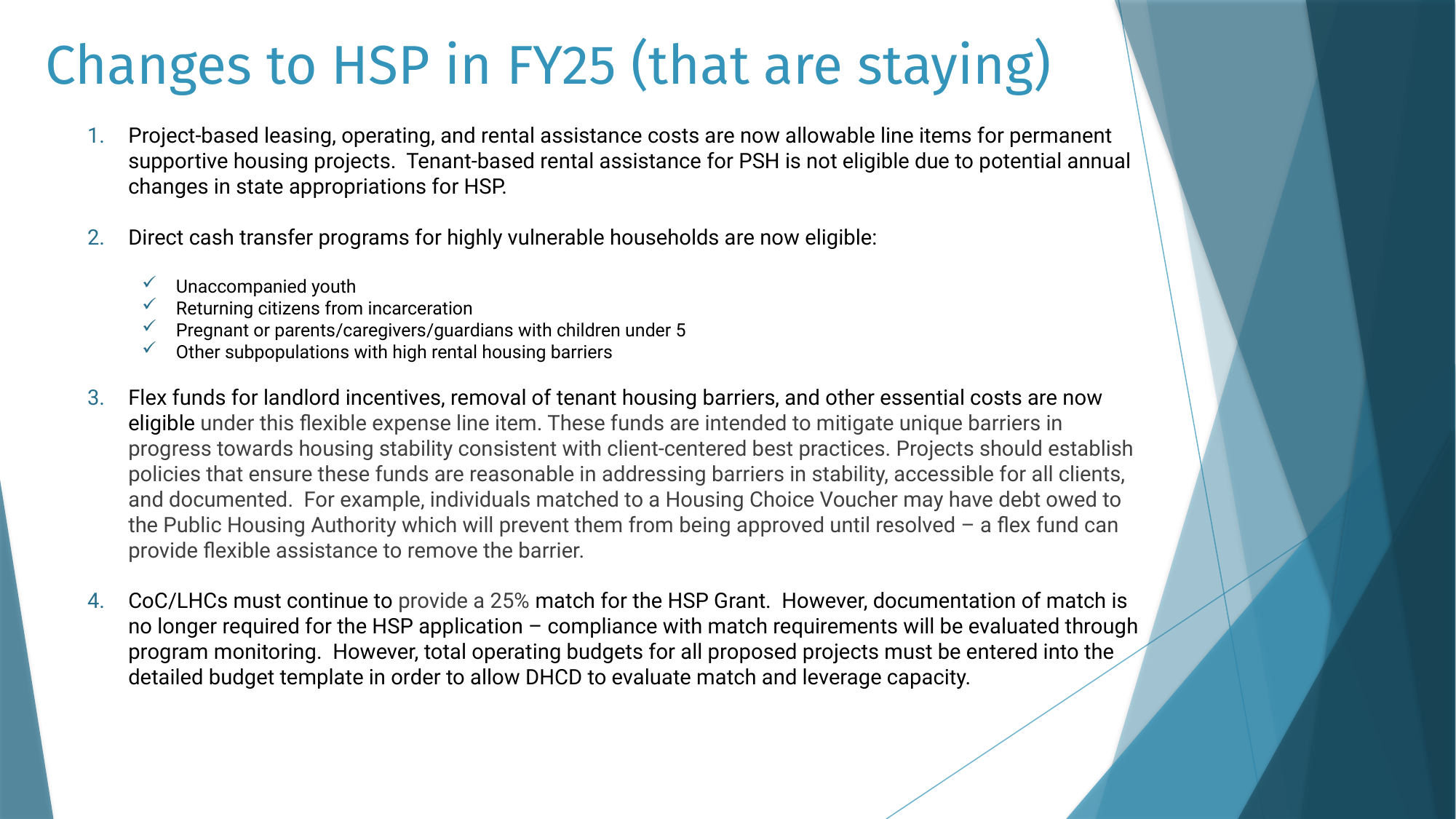

# Changes to HSP in FY25 (that are staying)
Project-based leasing, operating, and rental assistance costs are now allowable line items for permanent supportive housing projects.  Tenant-based rental assistance for PSH is not eligible due to potential annual changes in state appropriations for HSP.

Direct cash transfer programs for highly vulnerable households are now eligible:

Unaccompanied youth
Returning citizens from incarceration
Pregnant or parents/caregivers/guardians with children under 5
Other subpopulations with high rental housing barriers
Flex funds for landlord incentives, removal of tenant housing barriers, and other essential costs are now eligible under this flexible expense line item. These funds are intended to mitigate unique barriers in progress towards housing stability consistent with client-centered best practices. Projects should establish policies that ensure these funds are reasonable in addressing barriers in stability, accessible for all clients, and documented.  For example, individuals matched to a Housing Choice Voucher may have debt owed to the Public Housing Authority which will prevent them from being approved until resolved – a flex fund can provide flexible assistance to remove the barrier.

CoC/LHCs must continue to provide a 25% match for the HSP Grant.  However, documentation of match is no longer required for the HSP application – compliance with match requirements will be evaluated through program monitoring.  However, total operating budgets for all proposed projects must be entered into the detailed budget template in order to allow DHCD to evaluate match and leverage capacity.